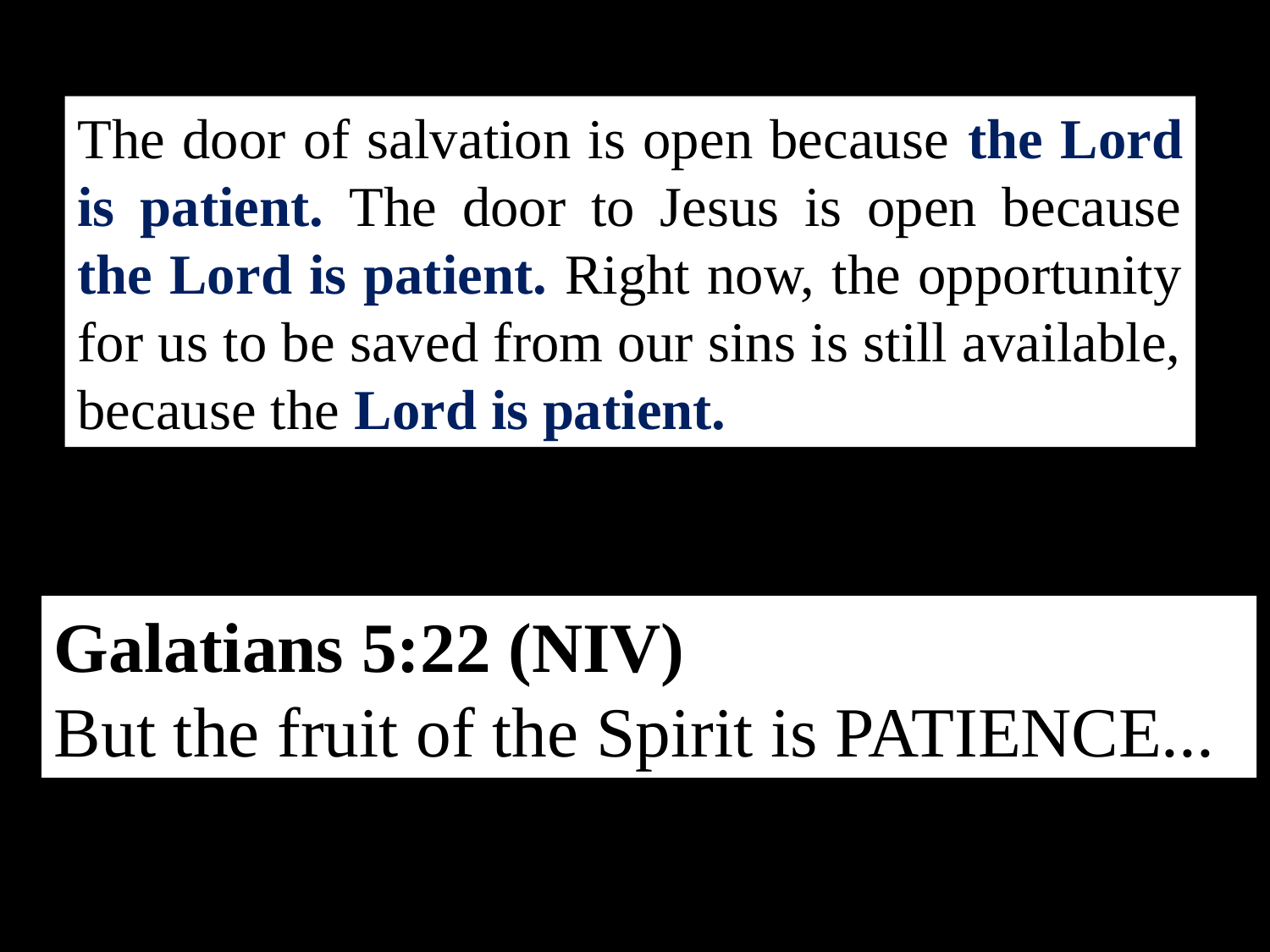

The door of salvation is open because the Lord is patient. The door to Jesus is open because the Lord is patient. Right now, the opportunity for us to be saved from our sins is still available, because the Lord is patient.
Galatians 5:22 (NIV)
But the fruit of the Spirit is PATIENCE...